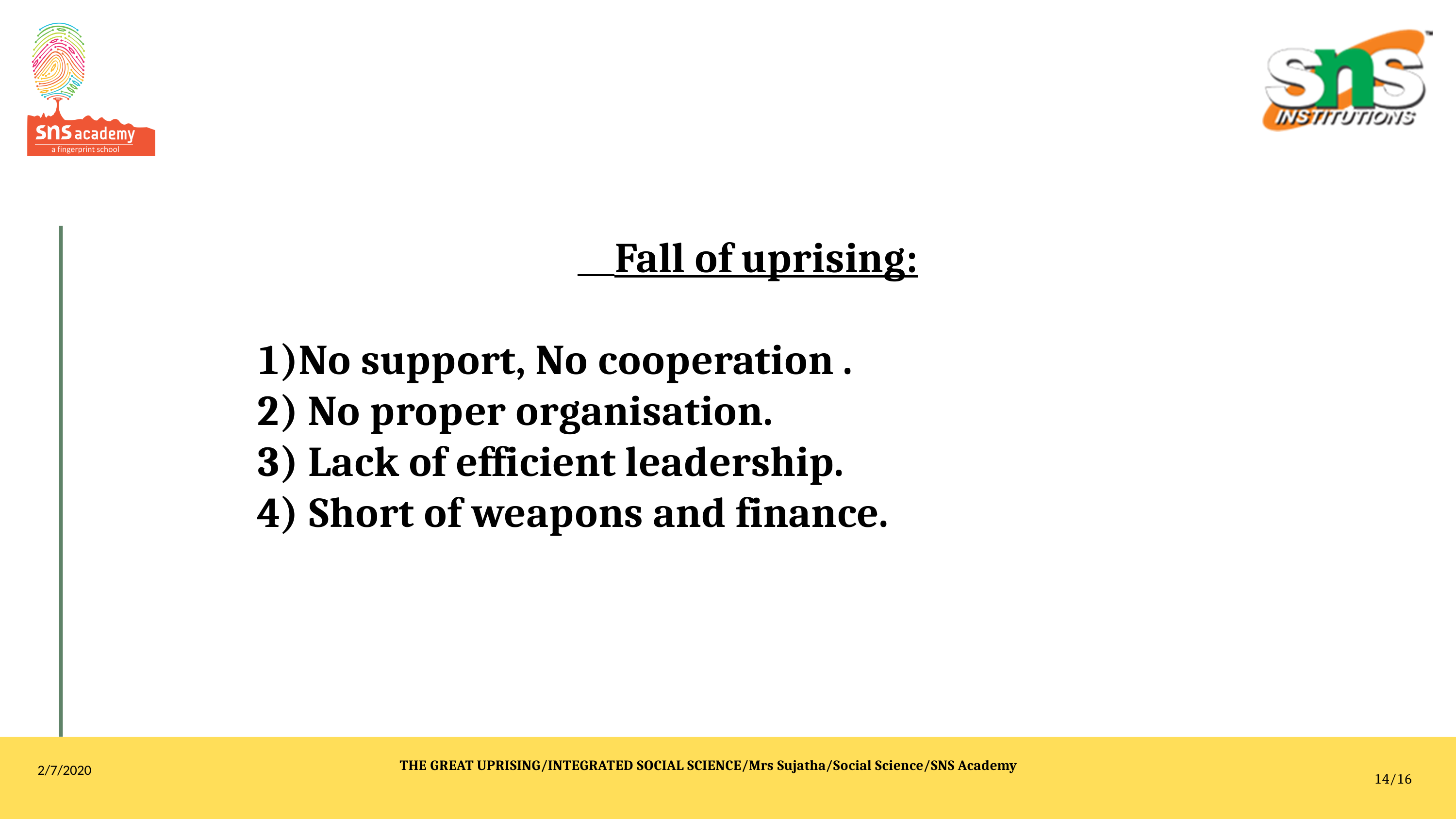

Fall of uprising:

1)No support, No cooperation .
2) No proper organisation.
3) Lack of efficient leadership.
4) Short of weapons and finance.

THE GREAT UPRISING/INTEGRATED SOCIAL SCIENCE/Mrs Sujatha/Social Science/SNS Academy

2/7/2020

14/16